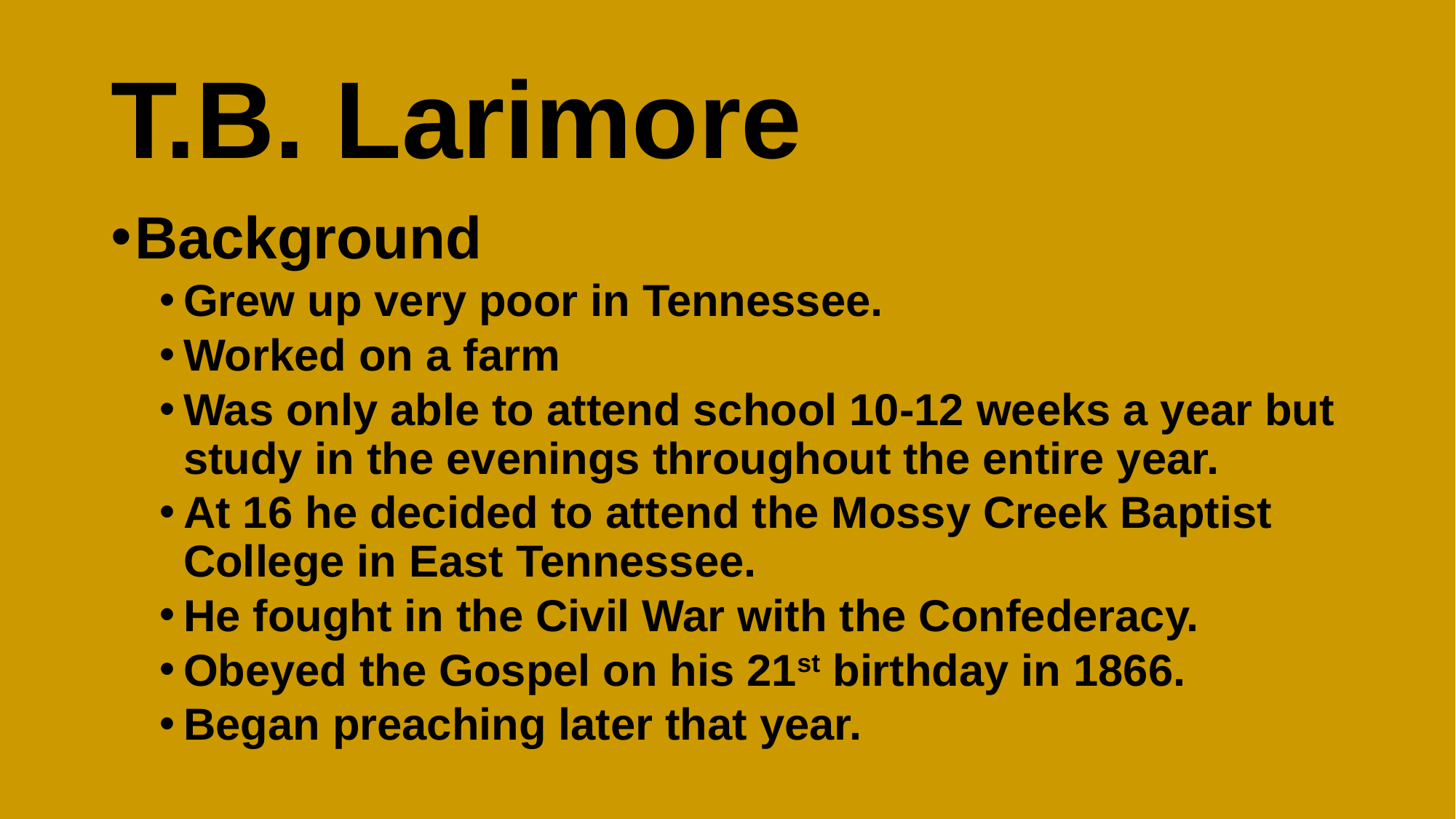

# T.B. Larimore
Background
Grew up very poor in Tennessee.
Worked on a farm
Was only able to attend school 10-12 weeks a year but study in the evenings throughout the entire year.
At 16 he decided to attend the Mossy Creek Baptist College in East Tennessee.
He fought in the Civil War with the Confederacy.
Obeyed the Gospel on his 21st birthday in 1866.
Began preaching later that year.